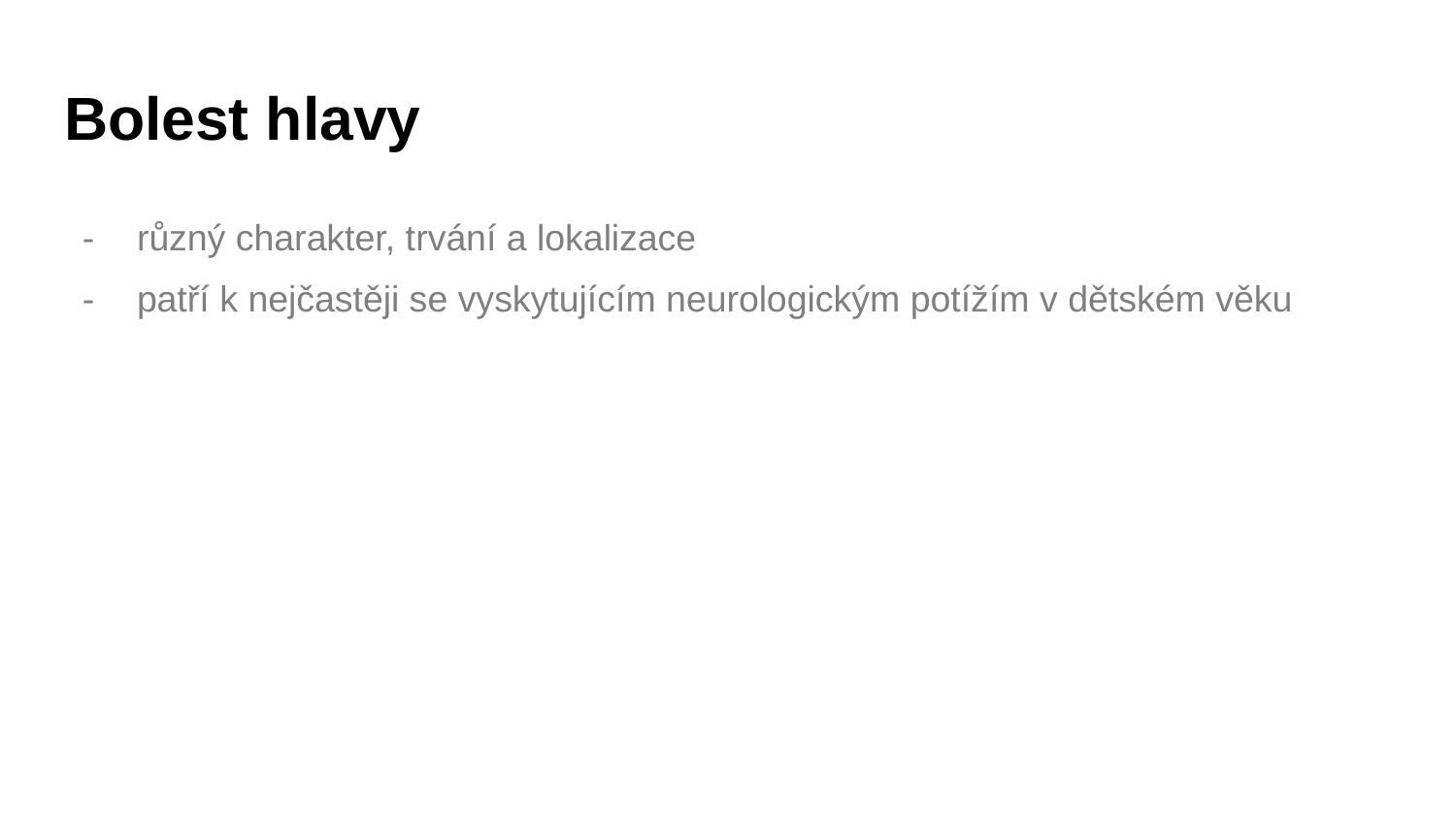

# Bolest hlavy
různý charakter, trvání a lokalizace
patří k nejčastěji se vyskytujícím neurologickým potížím v dětském věku